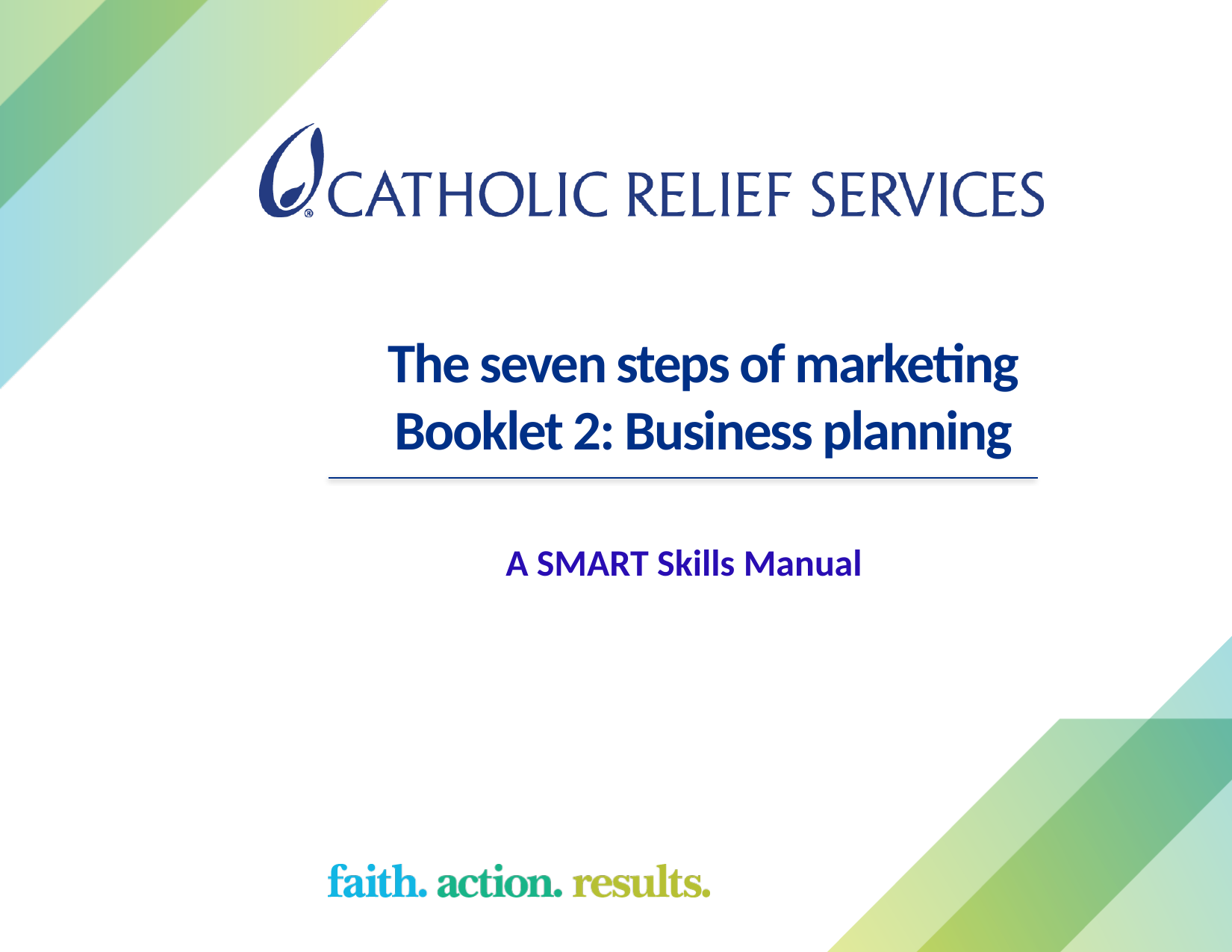

# The seven steps of marketing Booklet 2: Business planning
A SMART Skills Manual